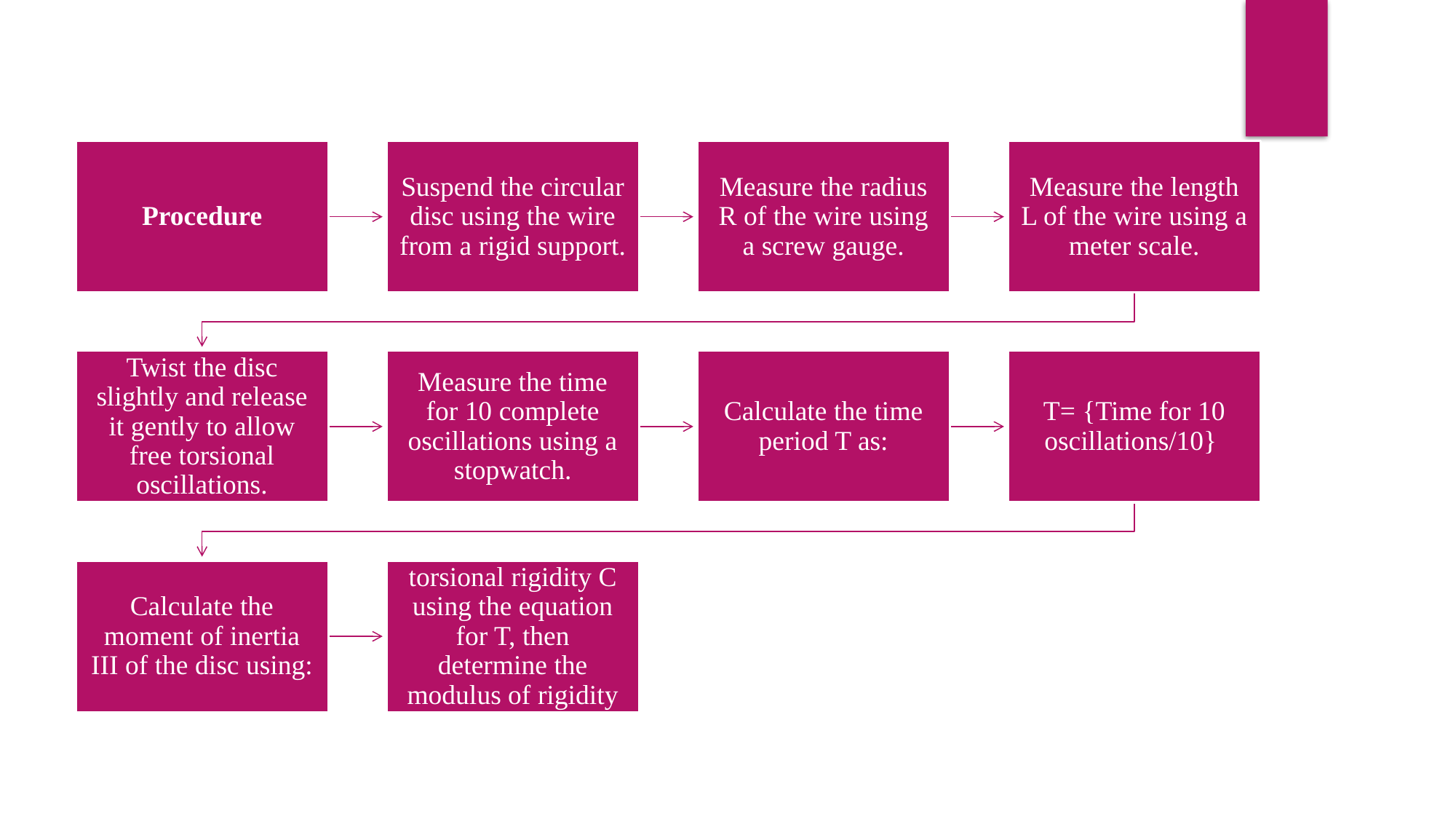

Procedure

Suspend the circular disc using the wire from a rigid support.

Measure the radius R of the wire using a screw gauge.

Measure the length L of the wire using a meter scale.

Twist the disc slightly and release it gently to allow free torsional oscillations.

Measure the time for 10 complete oscillations using a stopwatch.

Calculate the time period T as:

T= {Time for 10 oscillations/10}

Calculate the moment of inertia III of the disc using:
Compute the torsional rigidity C using the equation for T, then determine the modulus of rigidity η.